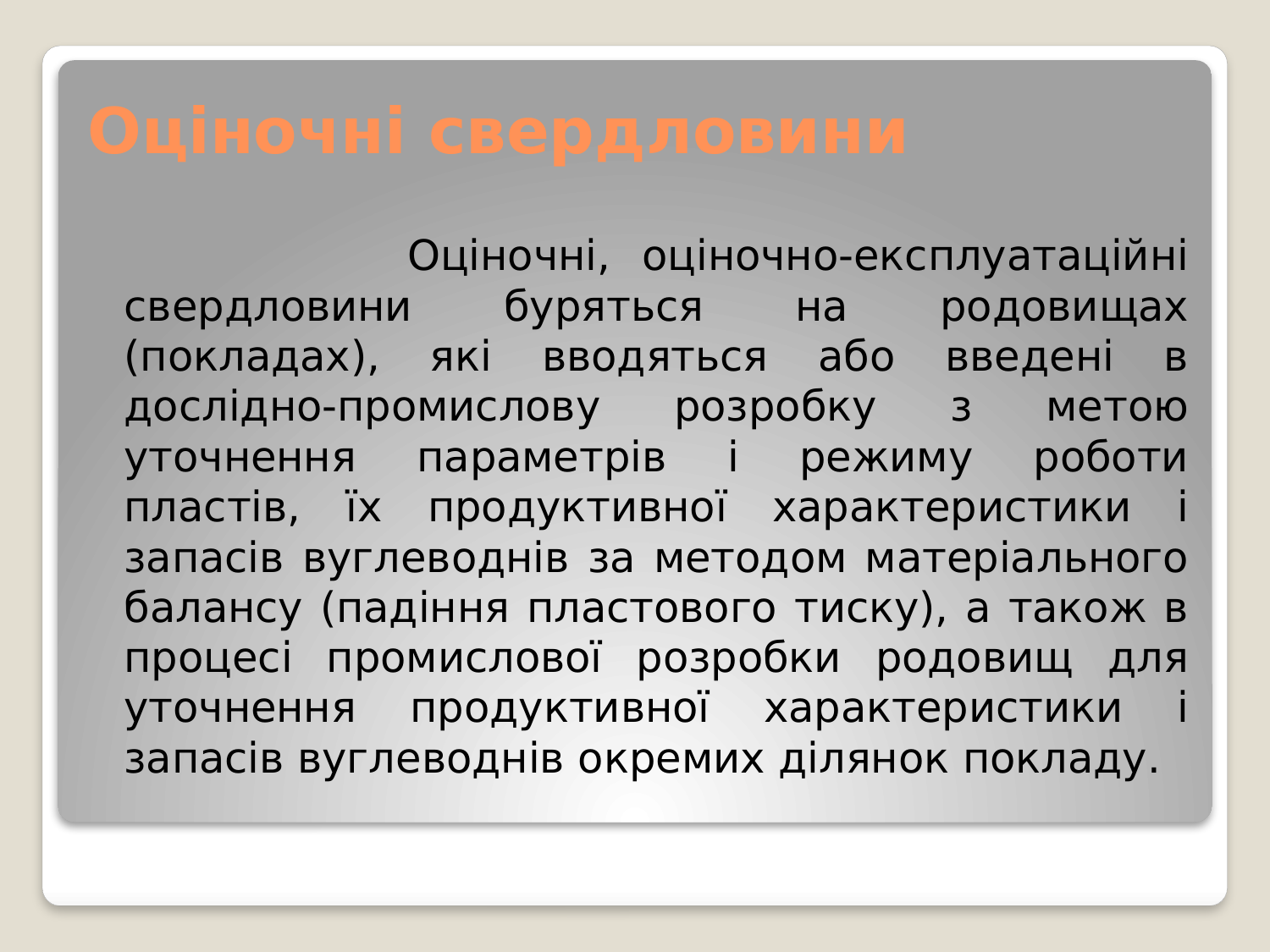

# Оціночні свердловини
          Оціночні, оціночно-експлуатаційні свердловини буряться на родовищах (покладах), які вводяться або введені в дослідно-промислову розробку з метою уточнення параметрів і режиму роботи пластів, їх продуктивної характеристики і запасів вуглеводнів за методом матеріального балансу (падіння пластового тиску), а також в процесі промислової розробки родовищ для уточнення продуктивної характеристики і запасів вуглеводнів окремих ділянок покладу.